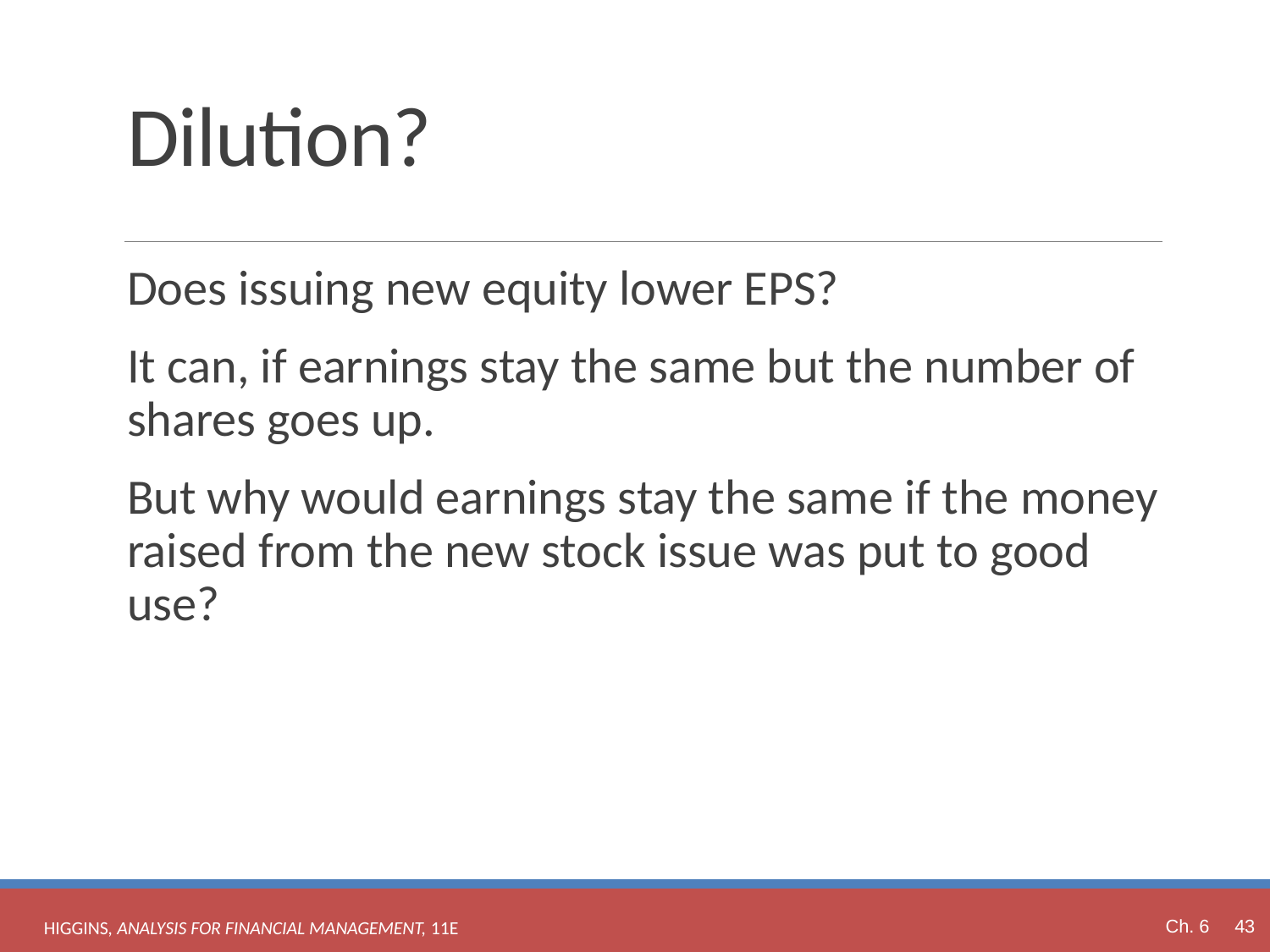

# Dilution?
Does issuing new equity lower EPS?
It can, if earnings stay the same but the number of shares goes up.
But why would earnings stay the same if the money raised from the new stock issue was put to good use?
Ch. 6     43